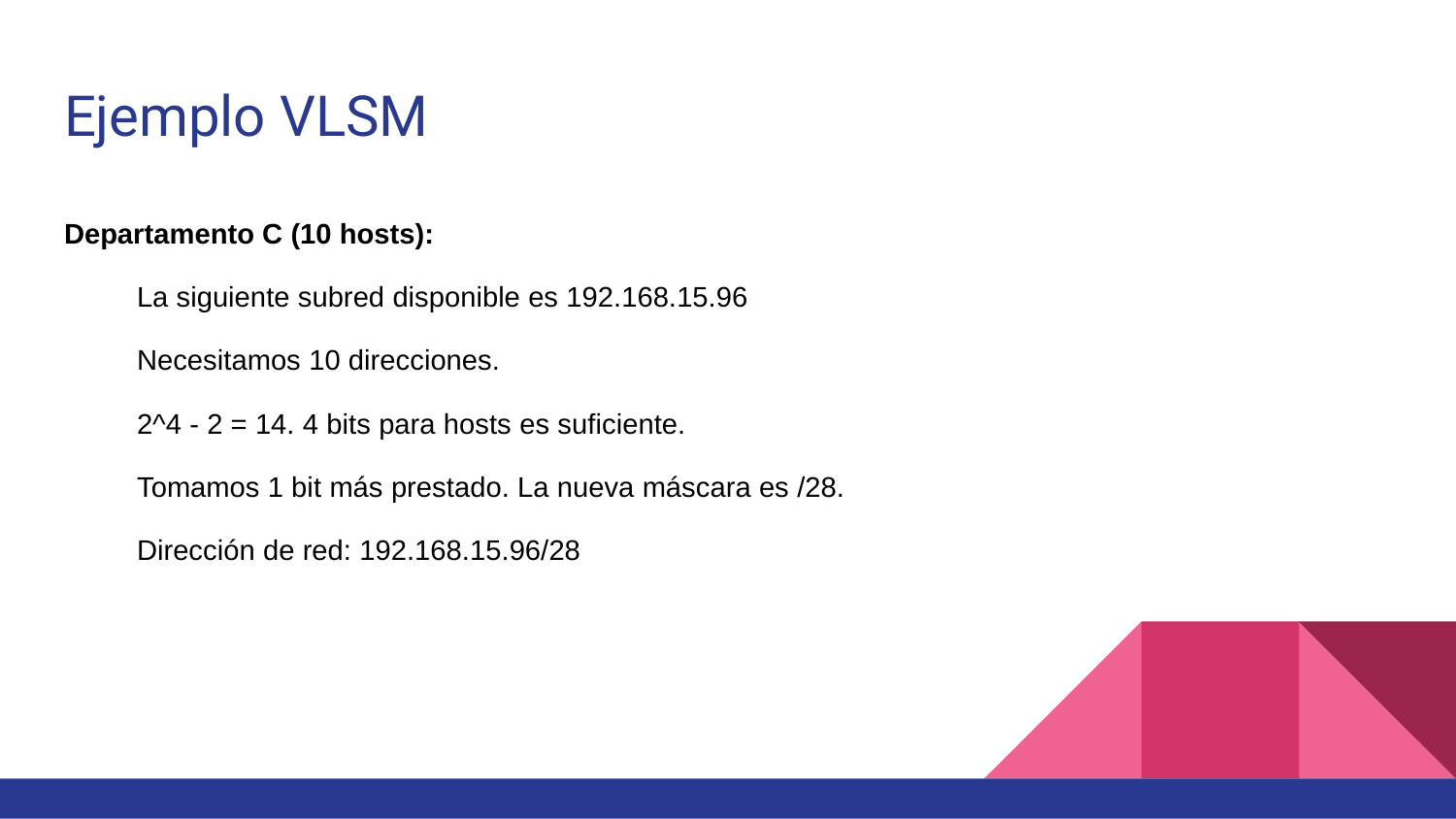

# Ejemplo VLSM

Departamento C (10 hosts):
La siguiente subred disponible es 192.168.15.96
Necesitamos 10 direcciones.
2^4 - 2 = 14. 4 bits para hosts es suficiente.
Tomamos 1 bit más prestado. La nueva máscara es /28.
Dirección de red: 192.168.15.96/28